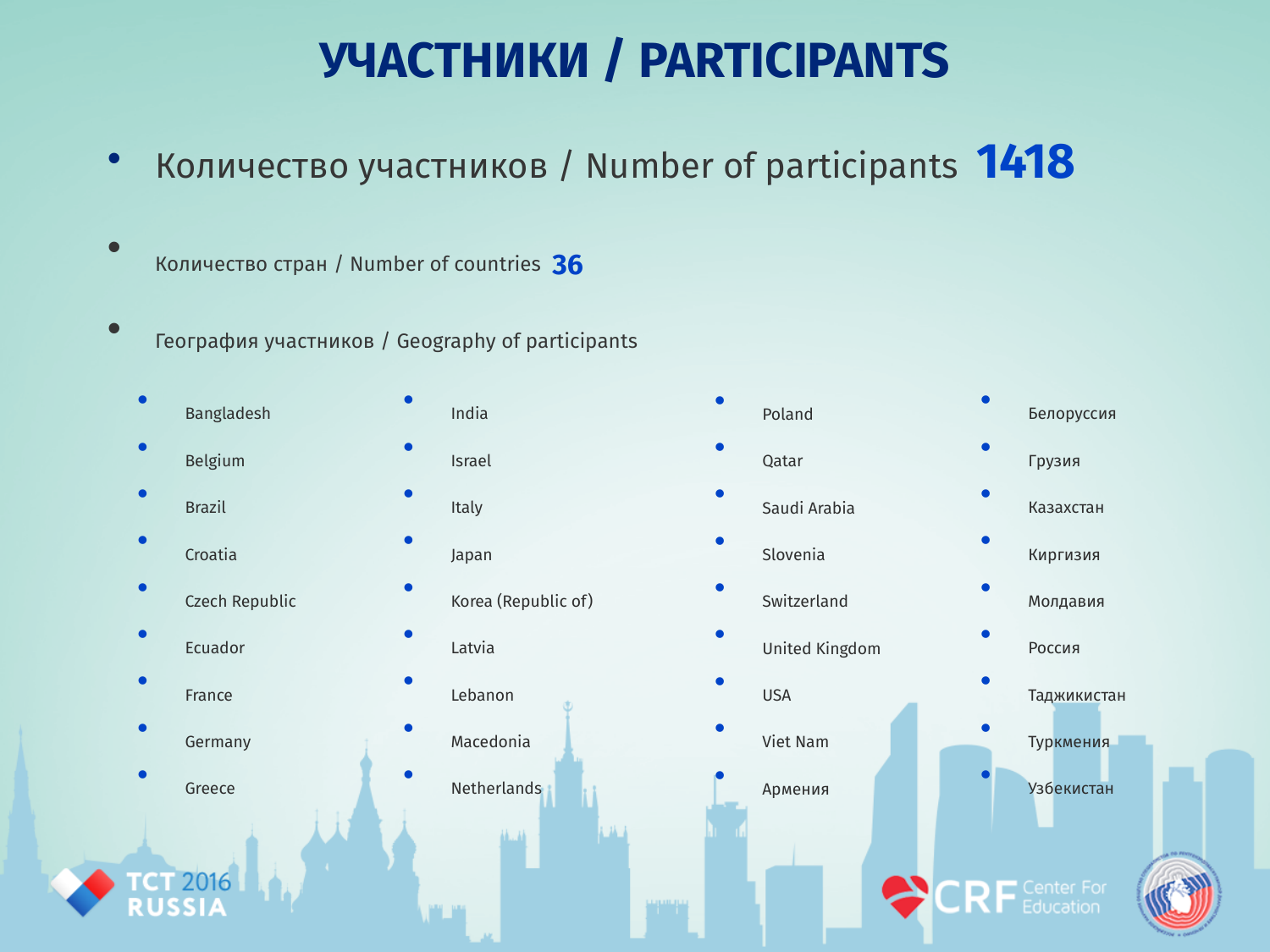

# УЧАСТНИКИ / PARTICIPANTS
Количество участников / Number of participants  1418

Количество стран / Number of countries  36

География участников / Geography of participants

Bangladesh
Belgium
Brazil
Croatia
Czech Republic
Ecuador
France
Germany
Greece

India
Israel
Italy
Japan
Korea (Republic of)
Latvia
Lebanon
Macedonia
Netherlands

Белоруссия
Грузия
Казахстан
Киргизия
Молдавия
Россия
Таджикистан
Туркмения
Узбекистан

Poland
Qatar
Saudi Arabia
Slovenia
Switzerland
United Kingdom
USA
Viet Nam
Армения